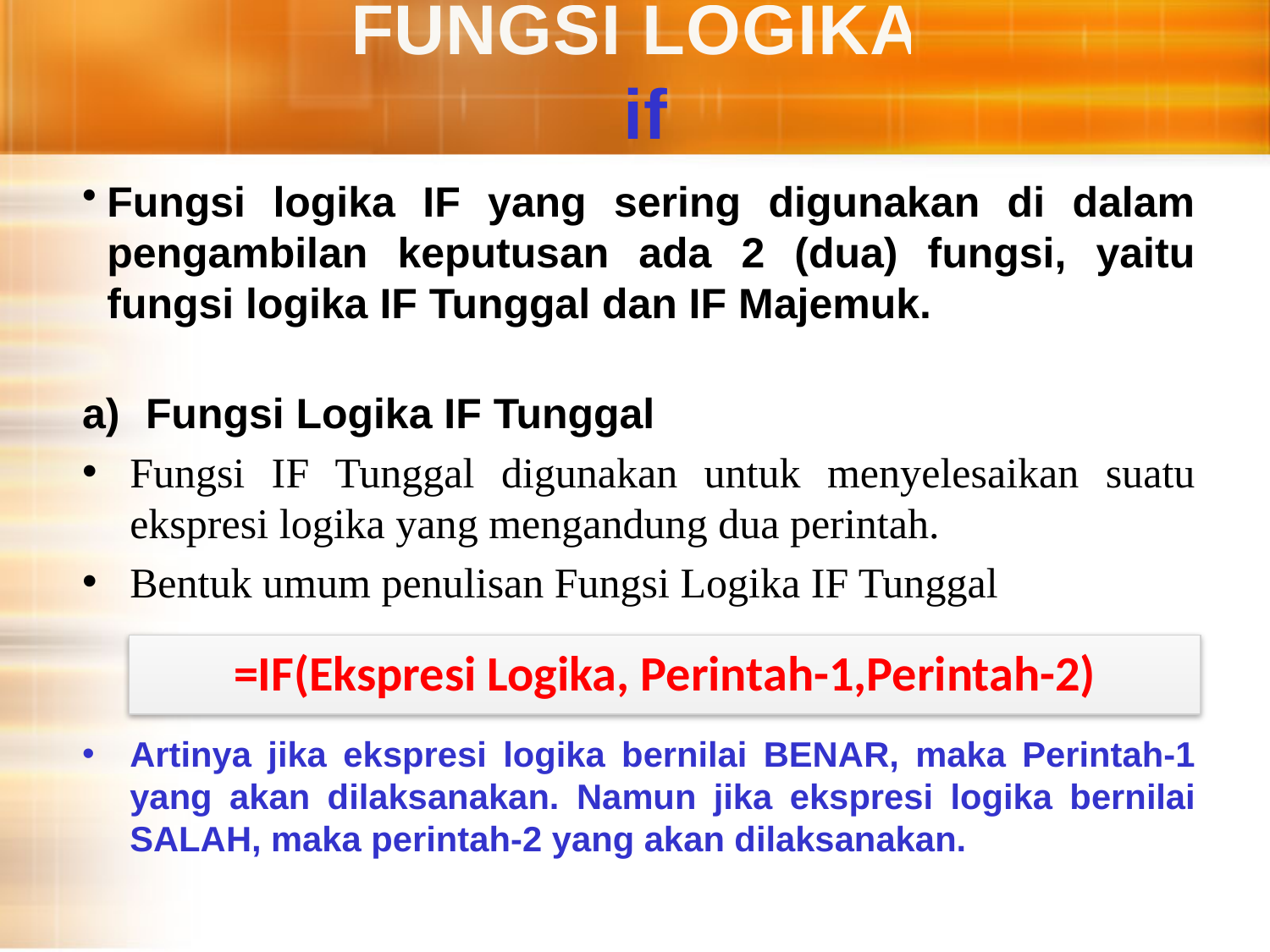

# FUNGSI LOGIKA if
Fungsi logika IF yang sering digunakan di dalam pengambilan keputusan ada 2 (dua) fungsi, yaitu fungsi logika IF Tunggal dan IF Majemuk.

Fungsi Logika IF Tunggal
Fungsi IF Tunggal digunakan untuk menyelesaikan suatu ekspresi logika yang mengandung dua perintah.
Bentuk umum penulisan Fungsi Logika IF Tunggal

Artinya jika ekspresi logika bernilai BENAR, maka Perintah-1 yang akan dilaksanakan. Namun jika ekspresi logika bernilai SALAH, maka perintah-2 yang akan dilaksanakan.

=IF(Ekspresi Logika, Perintah-1,Perintah-2)